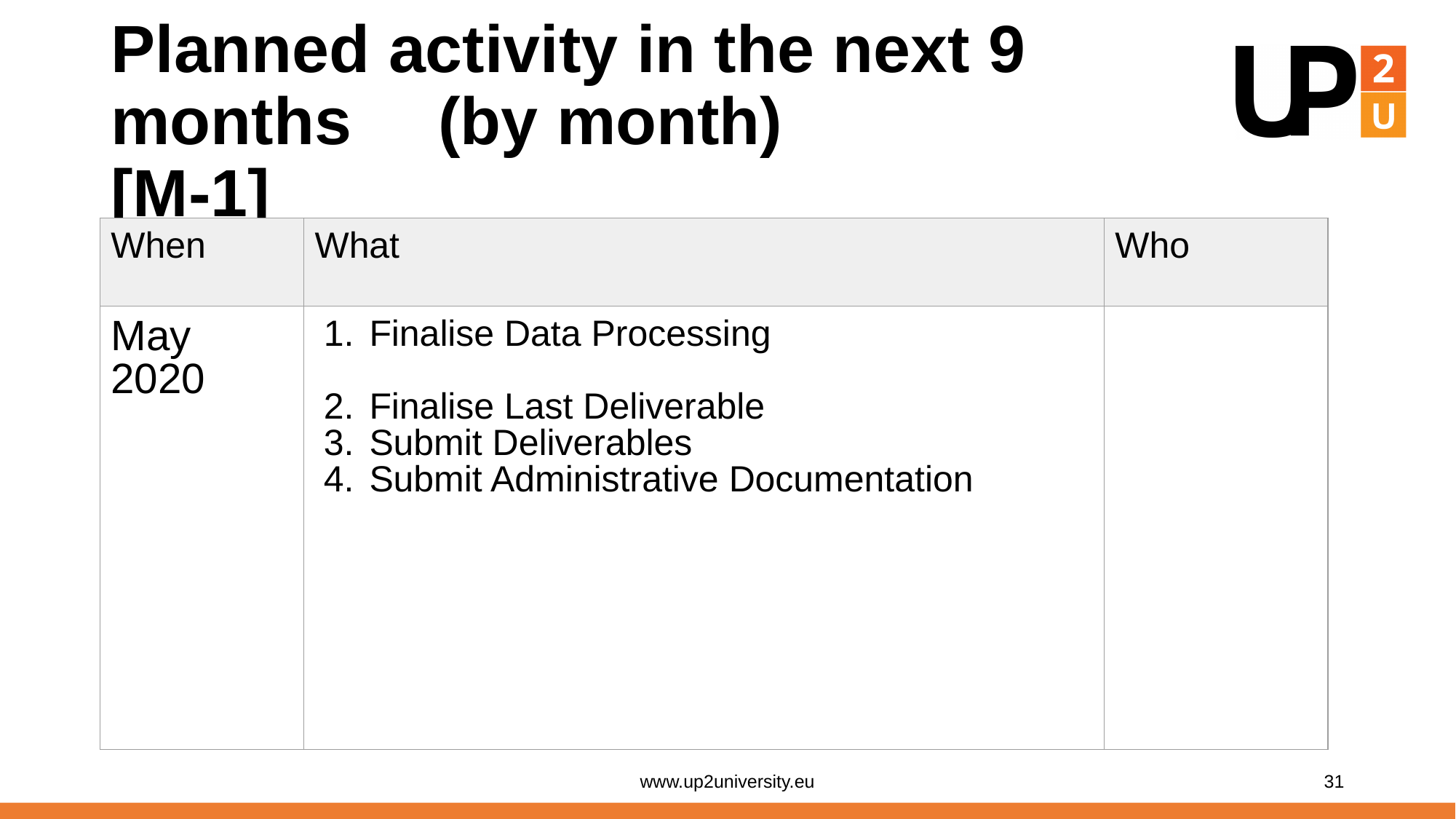

# Planned activity in the next 9 months 	(by month)			[M-1]

| When | What | Who |
| --- | --- | --- |
| May 2020 | Finalise Data Processing Finalise Last Deliverable Submit Deliverables Submit Administrative Documentation |  |
www.up2university.eu
31